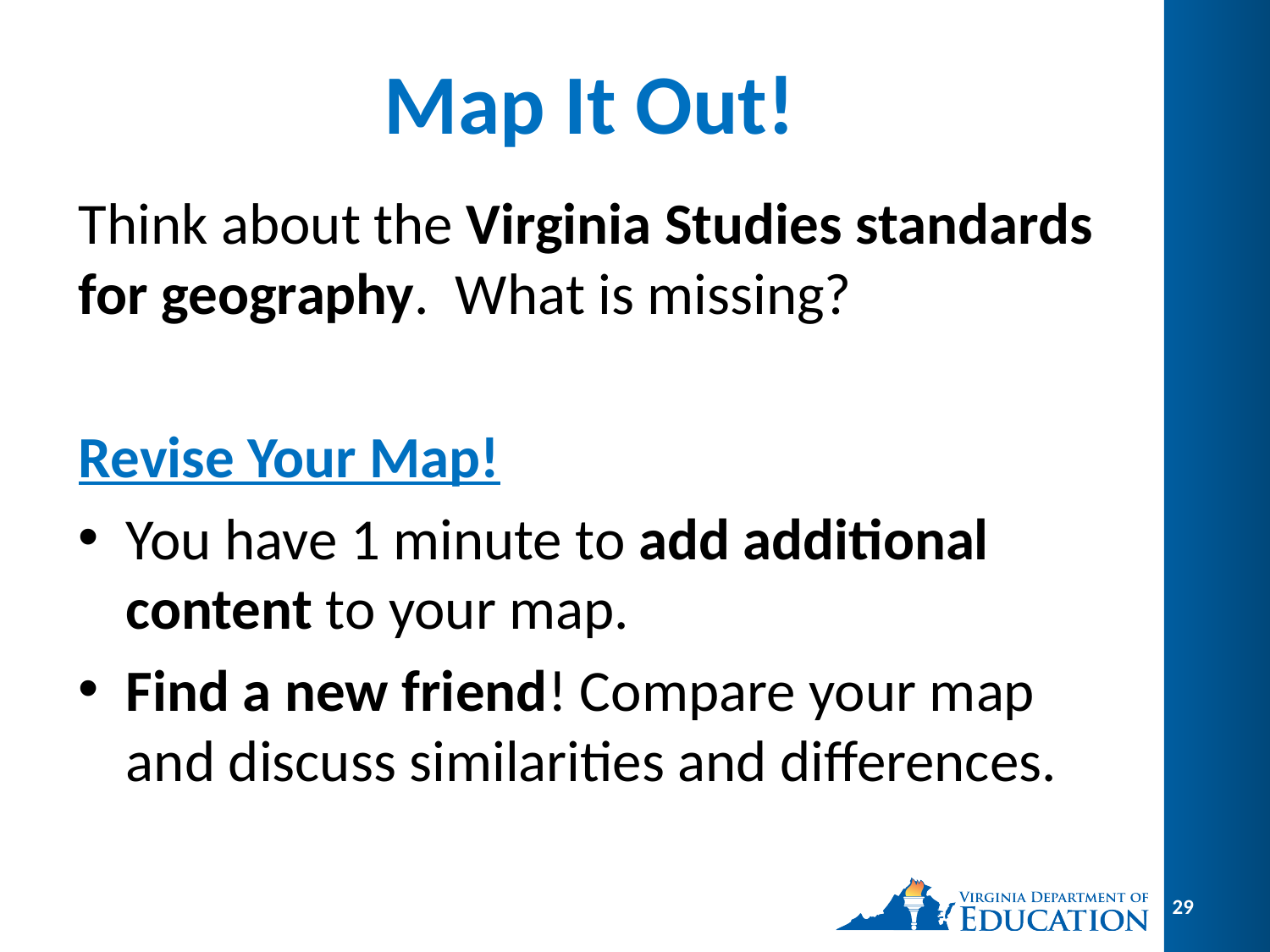

# Map It Out!
Think about the Virginia Studies standards for geography.  What is missing?

Revise Your Map!
You have 1 minute to add additional content to your map.
Find a new friend! Compare your map and discuss similarities and differences.
29